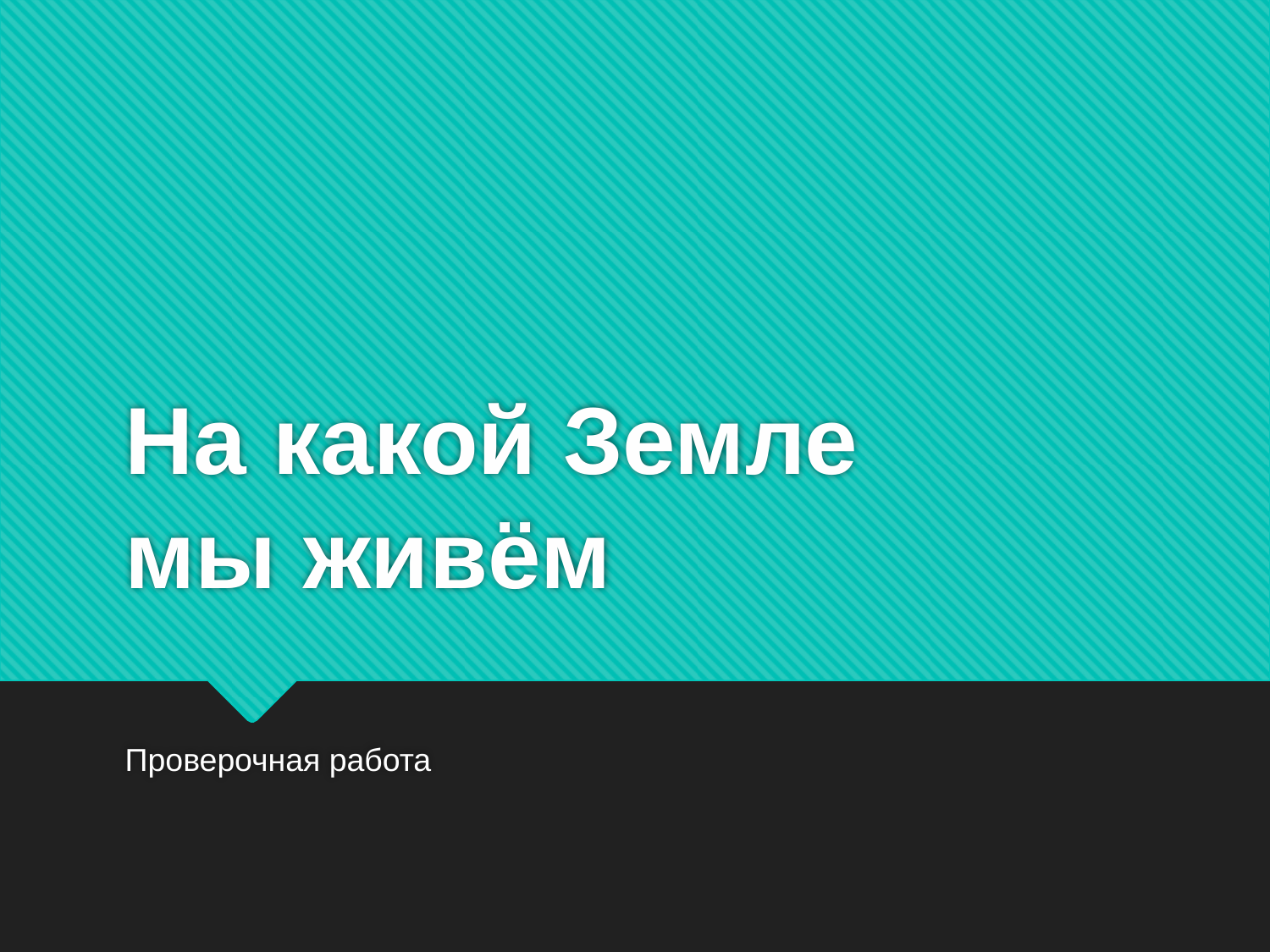

# На какой Земле мы живём
Проверочная работа